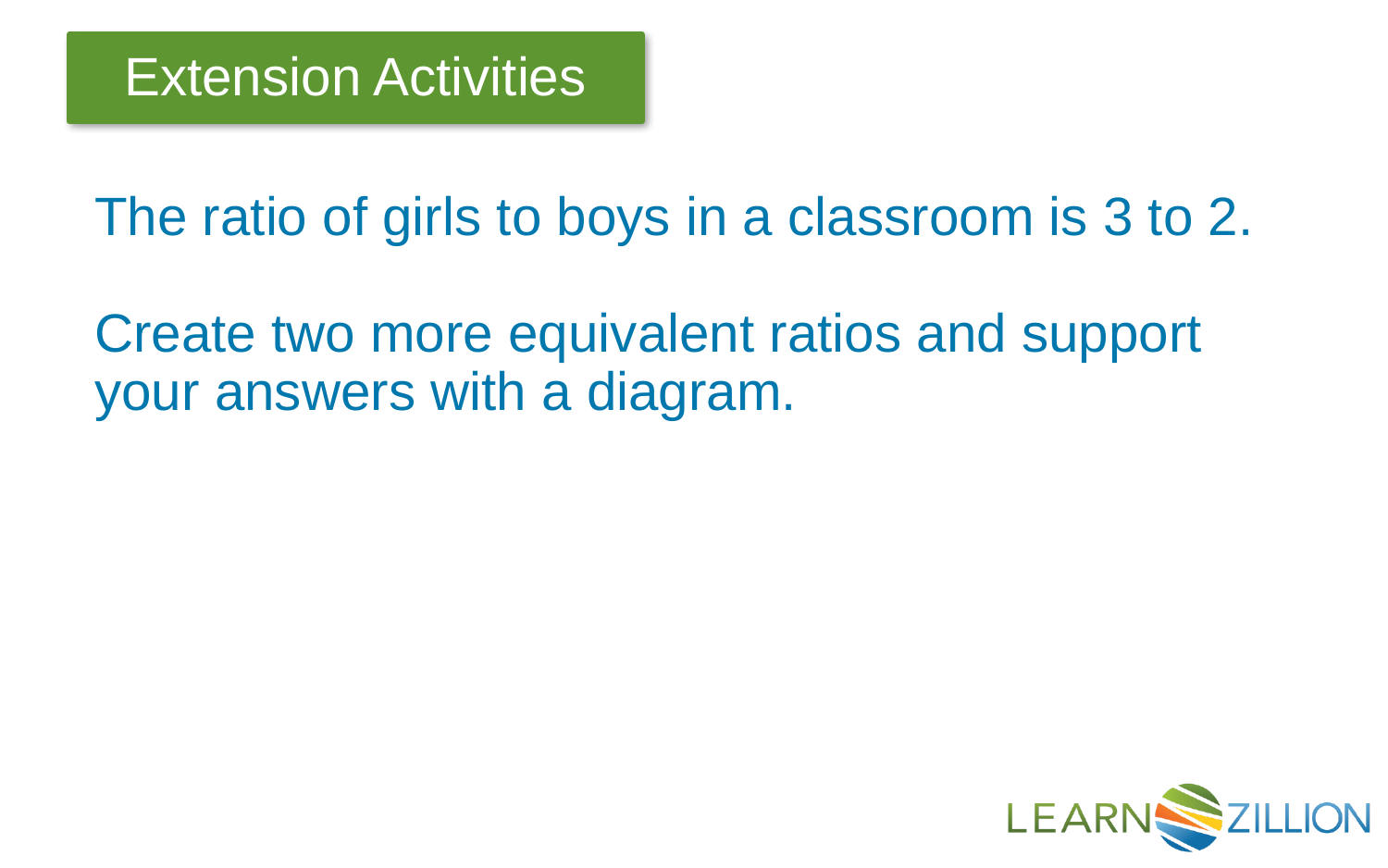

The ratio of girls to boys in a classroom is 3 to 2.

Create two more equivalent ratios and support your answers with a diagram.